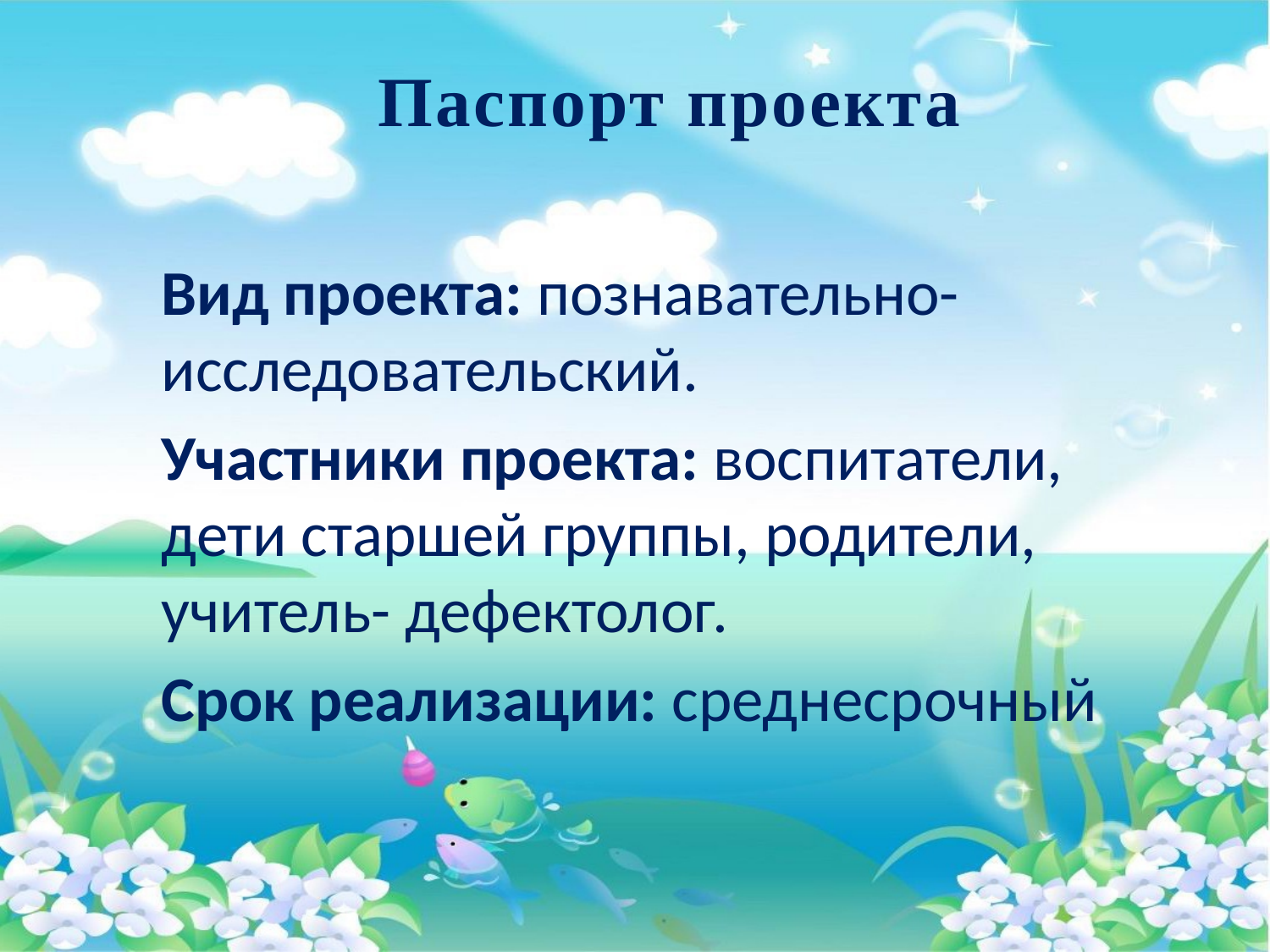

Паспорт проекта

Вид проекта: познавательно- исследовательский.
Участники проекта: воспитатели, дети старшей группы, родители, учитель- дефектолог.
Срок реализации: среднесрочный